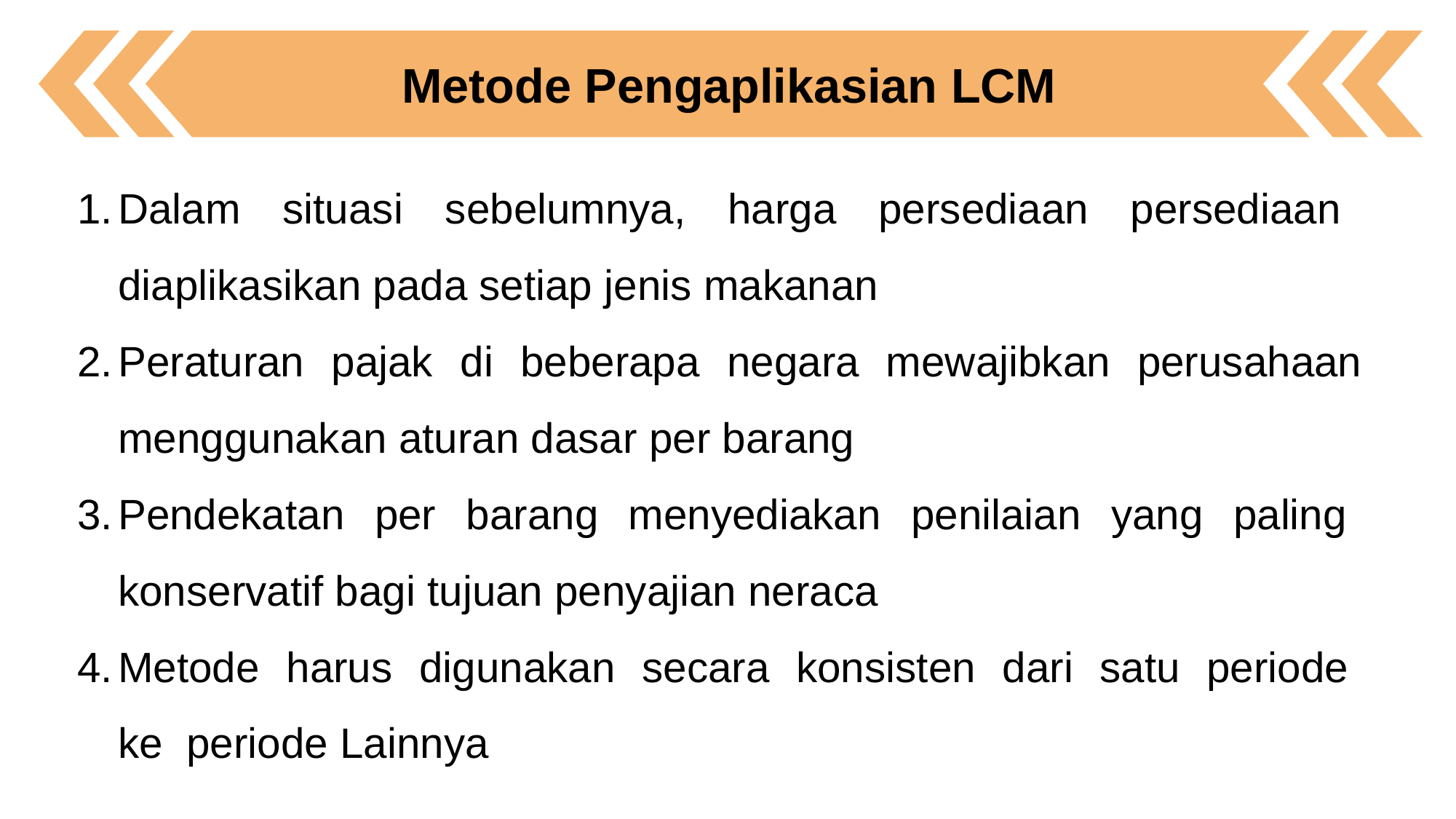

Metode Pengaplikasian LCM
Dalam  situasi  sebelumnya,  harga  persediaan  persediaan  diaplikasikan pada setiap jenis makanan
Peraturan  pajak  di  beberapa  negara  mewajibkan  perusahaan menggunakan aturan dasar per barang
Pendekatan  per  barang  menyediakan  penilaian  yang  paling  konservatif bagi tujuan penyajian neraca
Metode  harus  digunakan  secara  konsisten  dari  satu  periode  ke  periode Lainnya